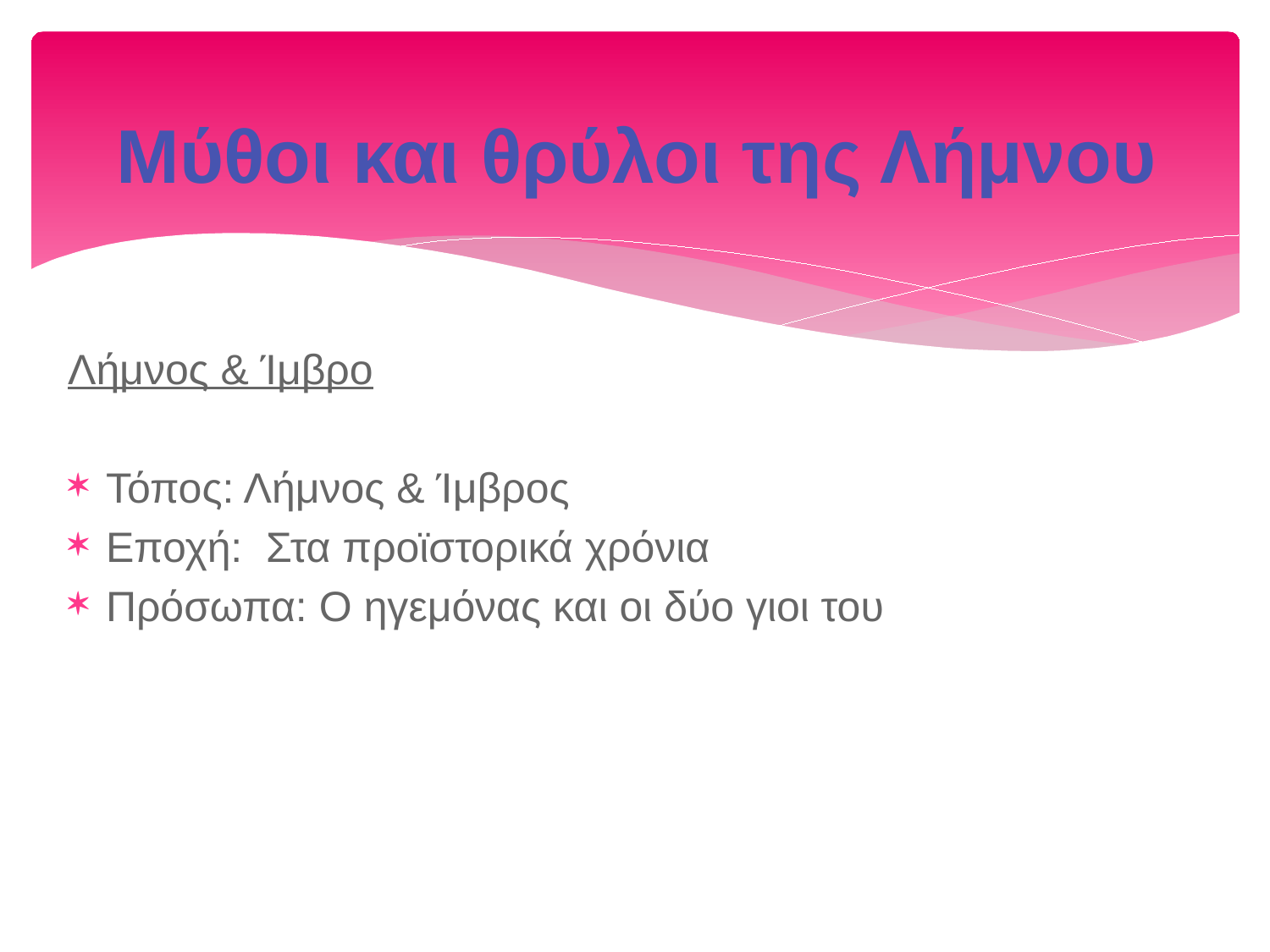

# Μύθοι και θρύλοι της Λήμνου
Λήμνος & Ίμβρο

Τόπος: Λήμνος & Ίμβρος
Εποχή:  Στα προϊστορικά χρόνια
Πρόσωπα: Ο ηγεμόνας και οι δύο γιοι του